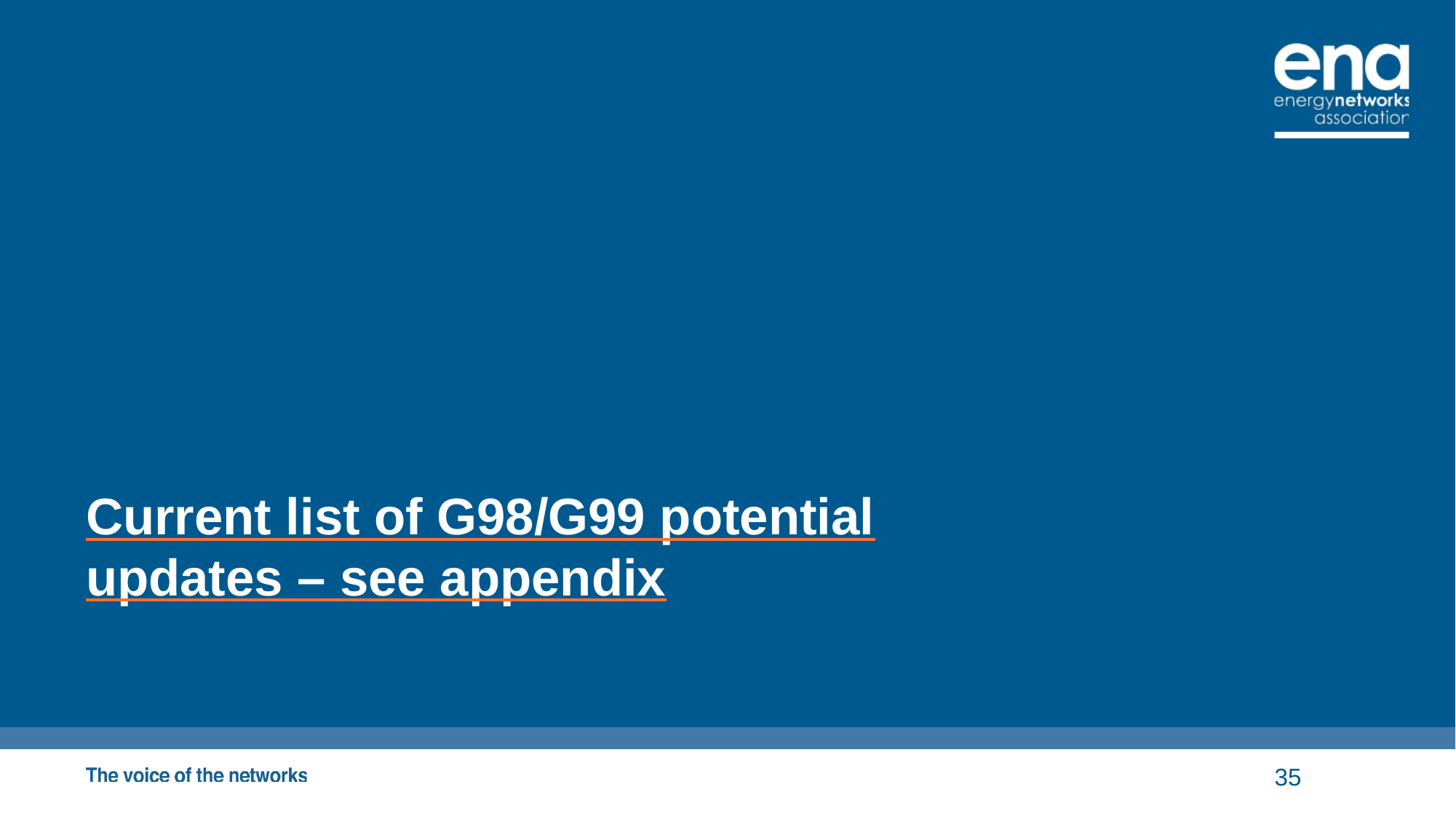

# Current list of G98/G99 potential updates – see appendix
35